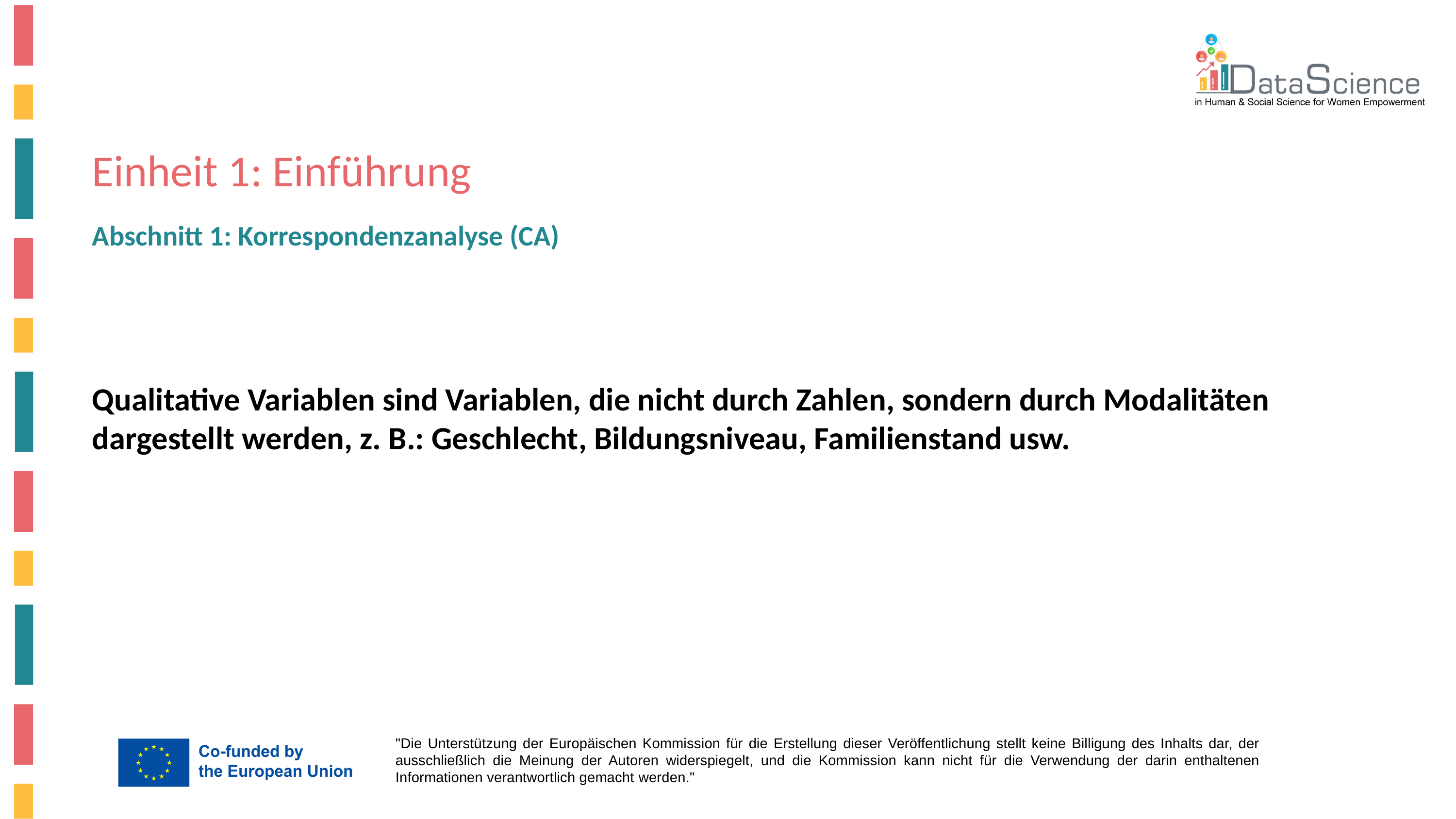

# Einheit 1: Einführung

Abschnitt 1: Korrespondenzanalyse (CA)

Qualitative Variablen sind Variablen, die nicht durch Zahlen, sondern durch Modalitäten dargestellt werden, z. B.: Geschlecht, Bildungsniveau, Familienstand usw.